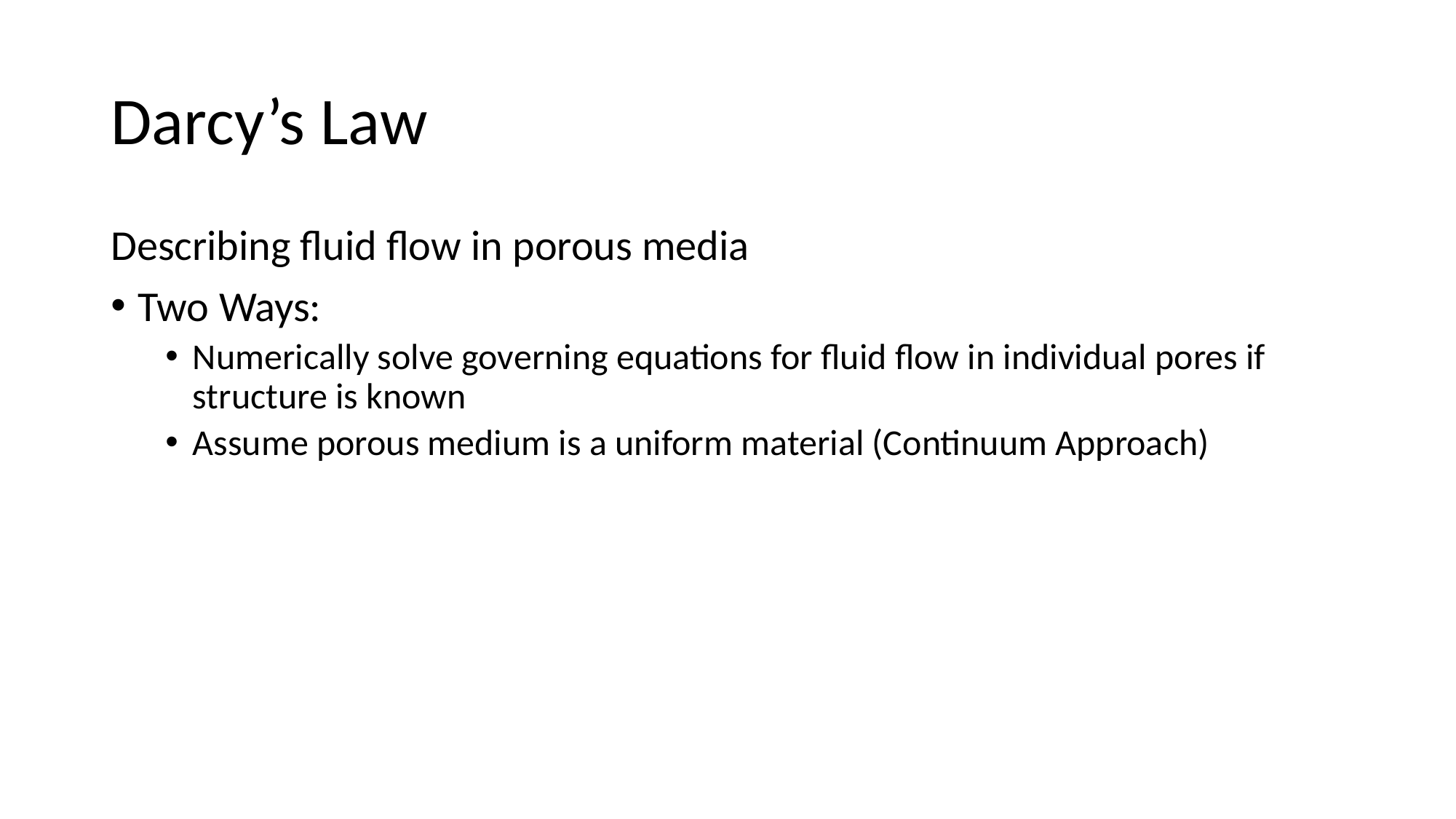

# Darcy’s Law
Describing fluid flow in porous media
Two Ways:
Numerically solve governing equations for fluid flow in individual pores if structure is known
Assume porous medium is a uniform material (Continuum Approach)